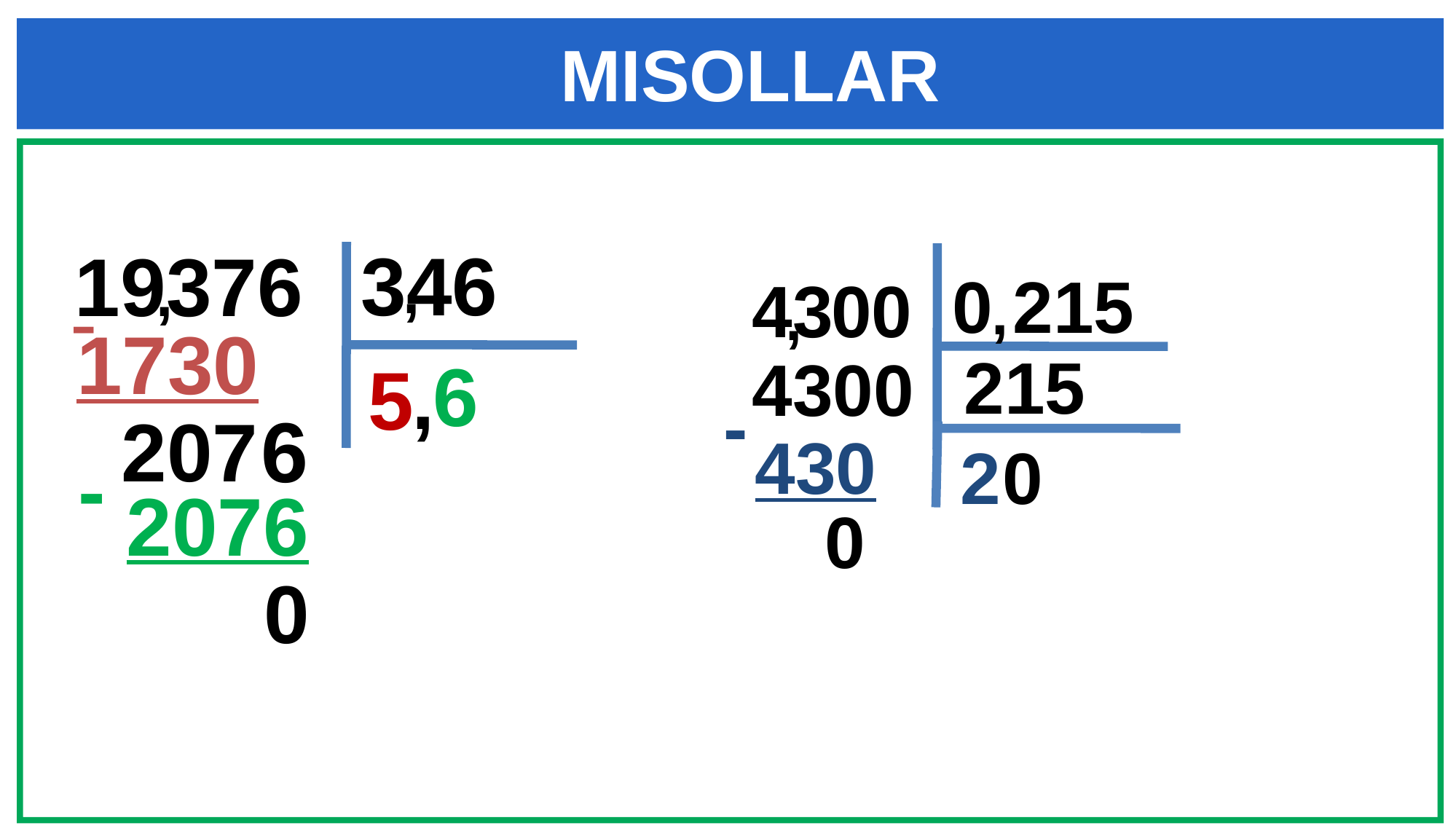

MISOLLAR
346
19376
,
,
0 215
00
43
-
,
,
1730
215
4300
6
,
5
-
6
207
430
2
0
-
2076
0
0